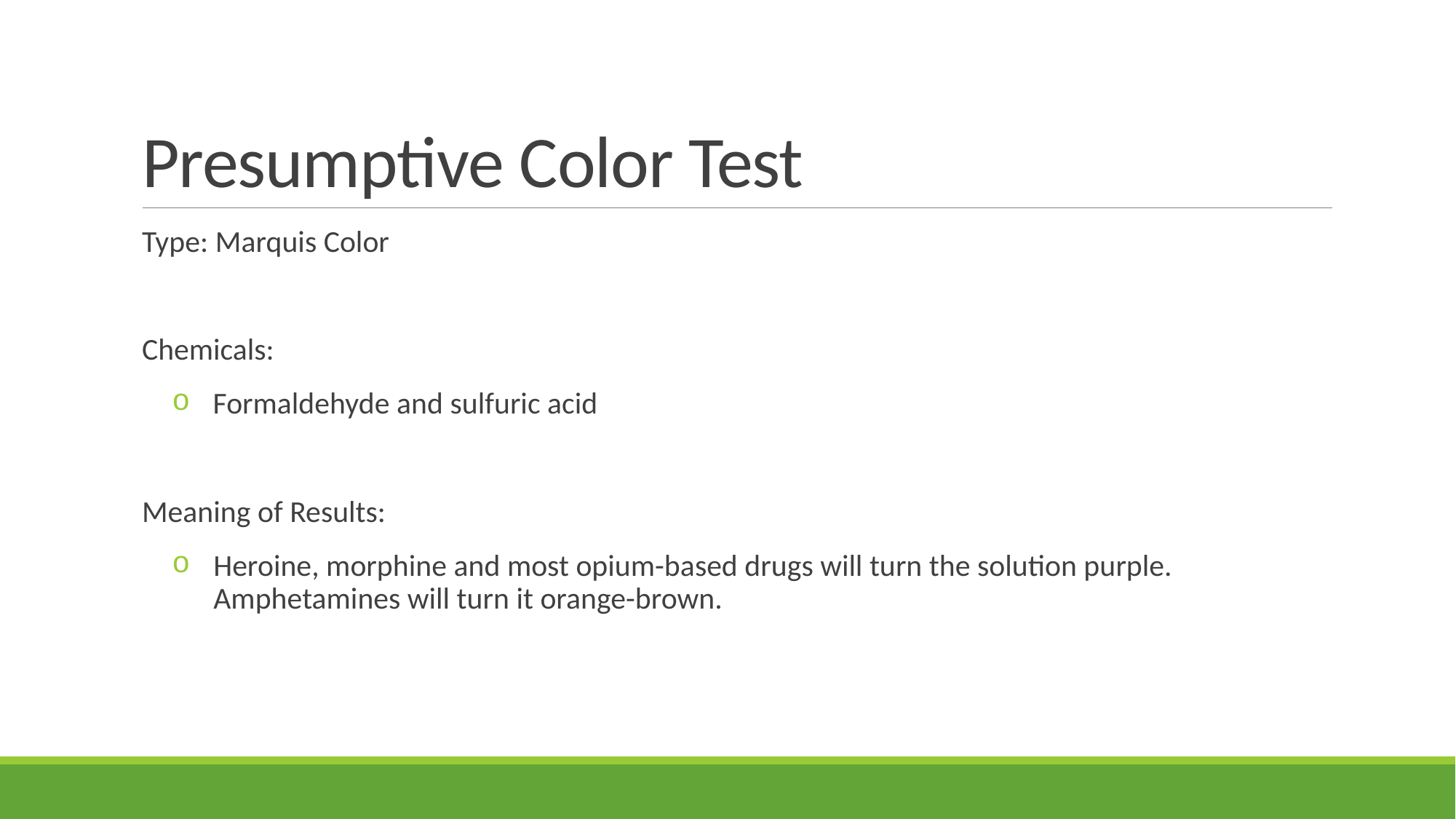

# Presumptive Color Test
Type: Marquis Color​
​
Chemicals:​
Formaldehyde and sulfuric acid​
​
Meaning of Results: ​
Heroine, morphine and most opium-based drugs will turn the solution purple.  Amphetamines will turn it orange-brown.​